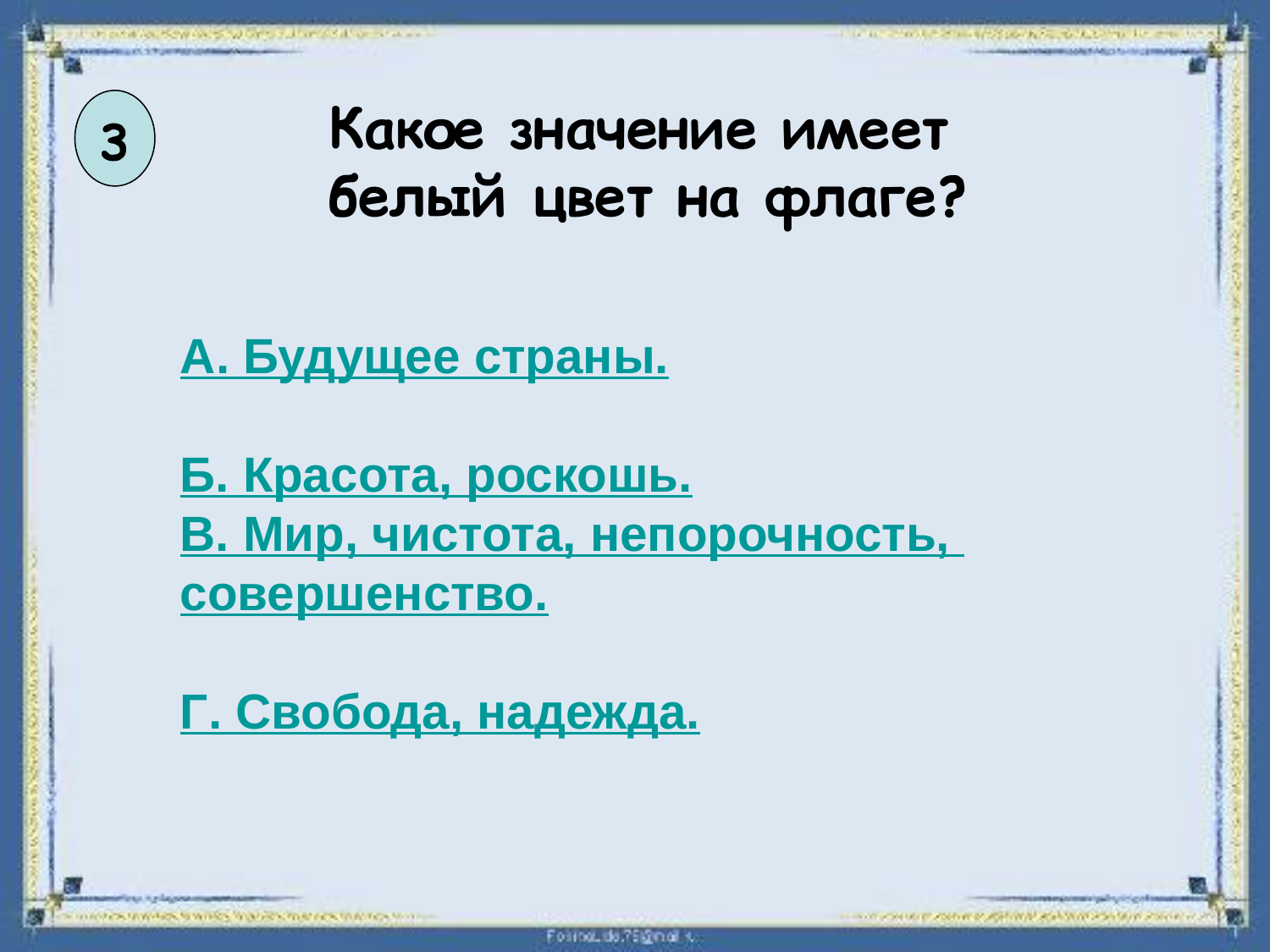

Какое значение имеет белый цвет на флаге?
3
А. Будущее страны.

Б. Красота, роскошь.
В. Мир, чистота, непорочность, совершенство.

Г. Свобода, надежда.